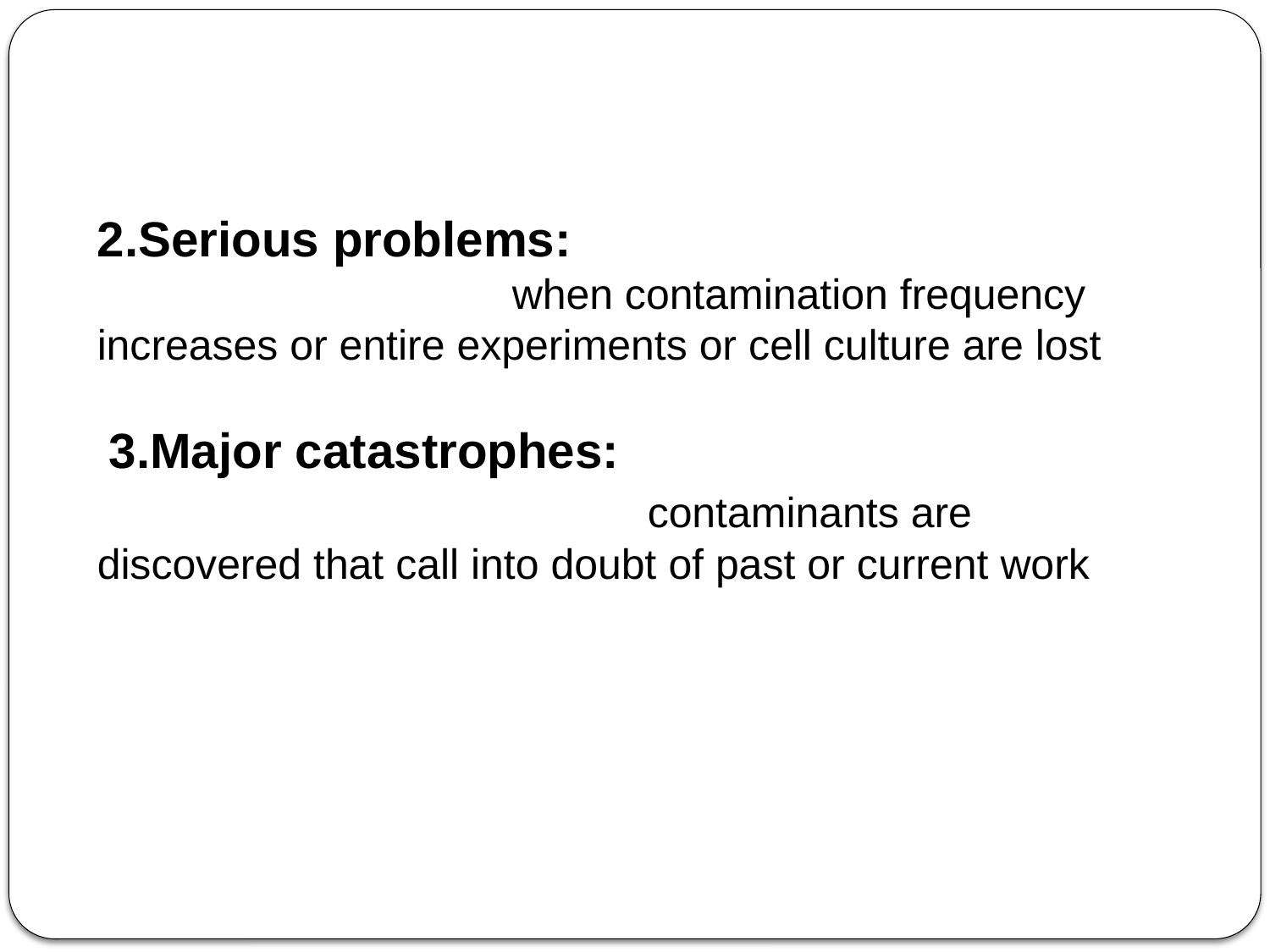

2.Serious problems:
                                   when contamination frequency increases or entire experiments or cell culture are lost

 3.Major catastrophes:
                                        contaminants are discovered that call into doubt of past or current work